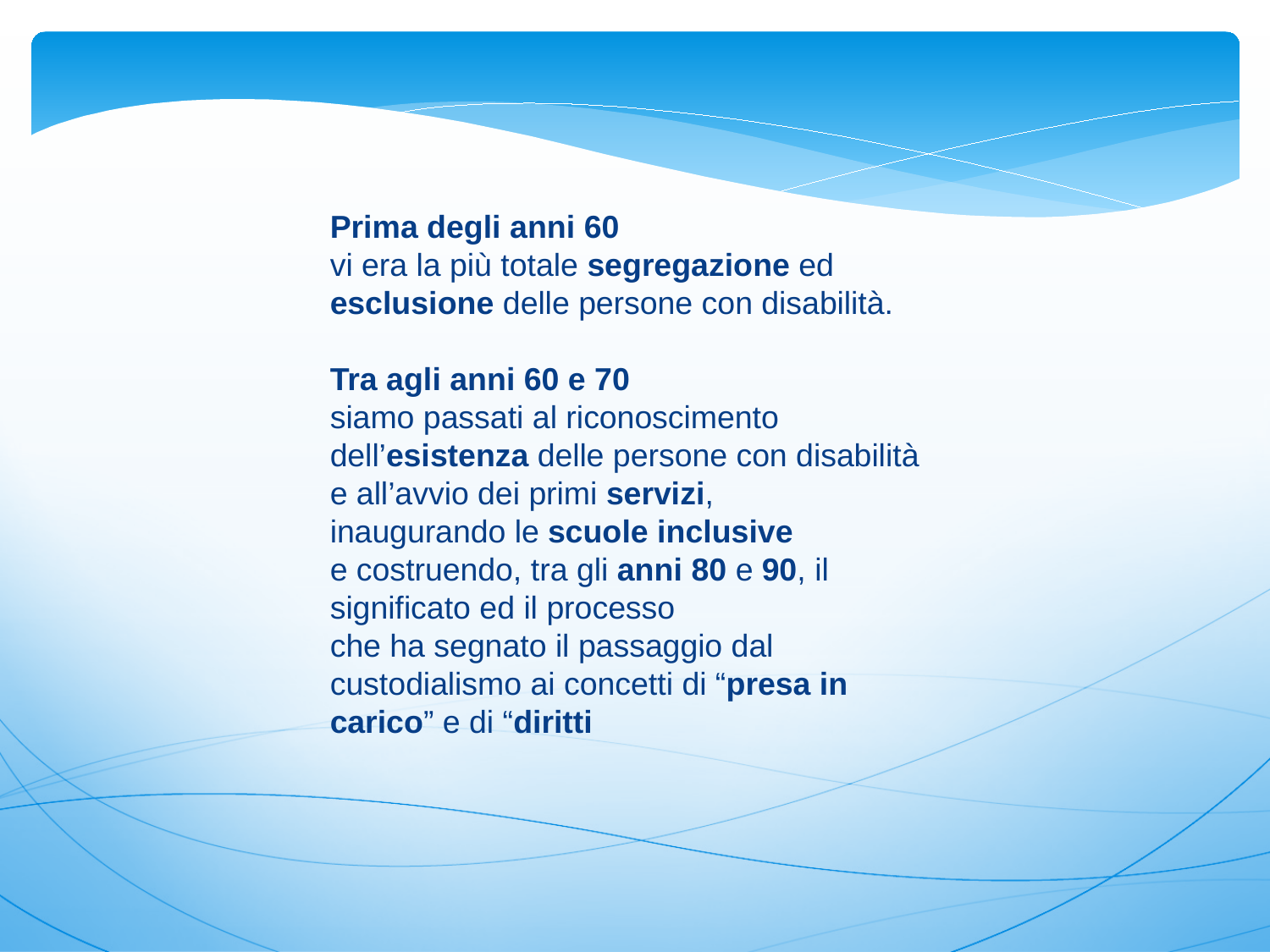

Prima degli anni 60
vi era la più totale segregazione ed esclusione delle persone con disabilità.

Tra agli anni 60 e 70
siamo passati al riconoscimento dell’esistenza delle persone con disabilità
e all’avvio dei primi servizi,
inaugurando le scuole inclusive
e costruendo, tra gli anni 80 e 90, il significato ed il processo
che ha segnato il passaggio dal custodialismo ai concetti di “presa in carico” e di “diritti